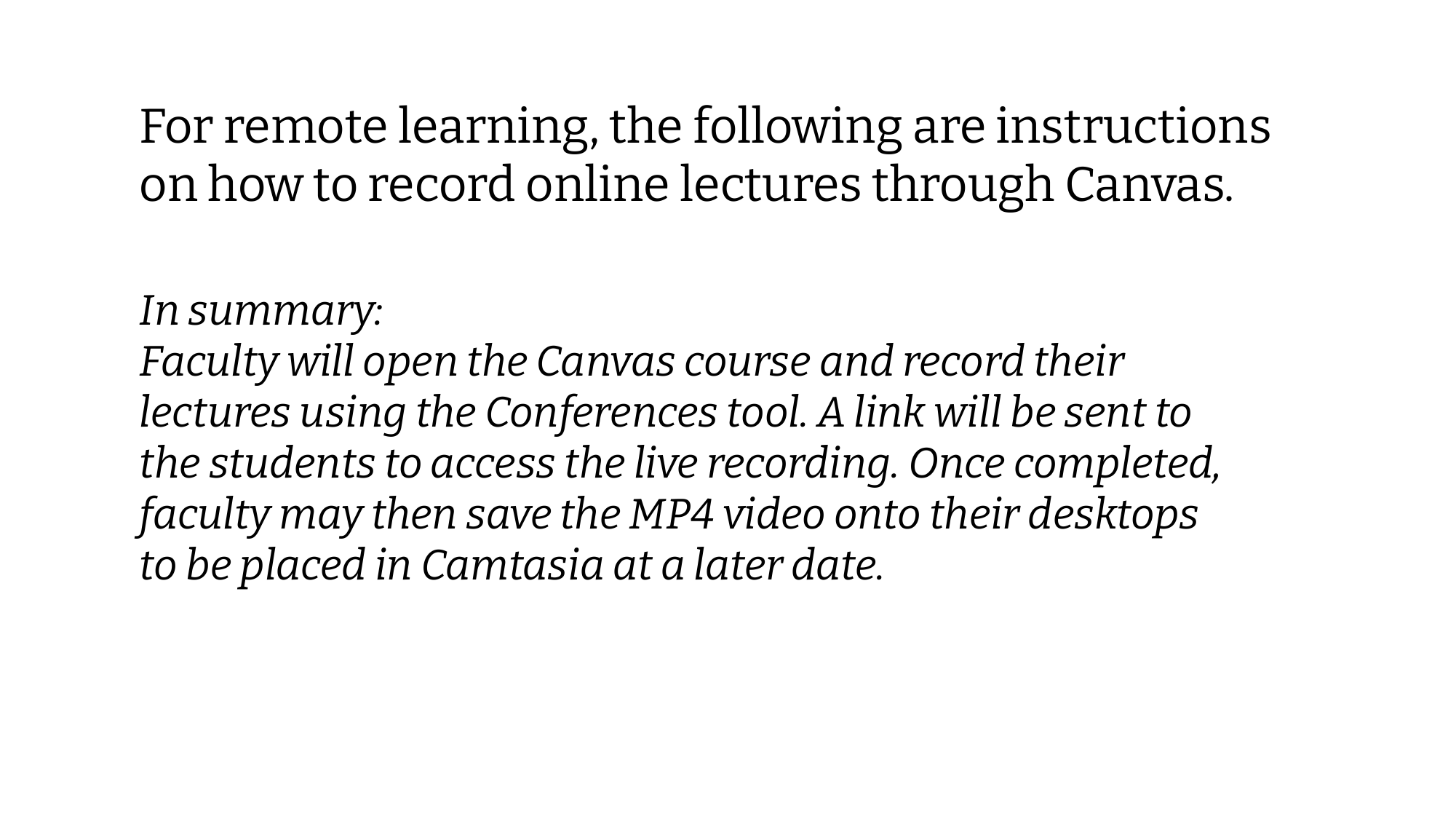

For remote learning, the following are instructions on how to record online lectures through Canvas.

In summary:
Faculty will open the Canvas course and record their lectures using the Conferences tool. A link will be sent to the students to access the live recording. Once completed, faculty may then save the MP4 video onto their desktops to be placed in Camtasia at a later date.